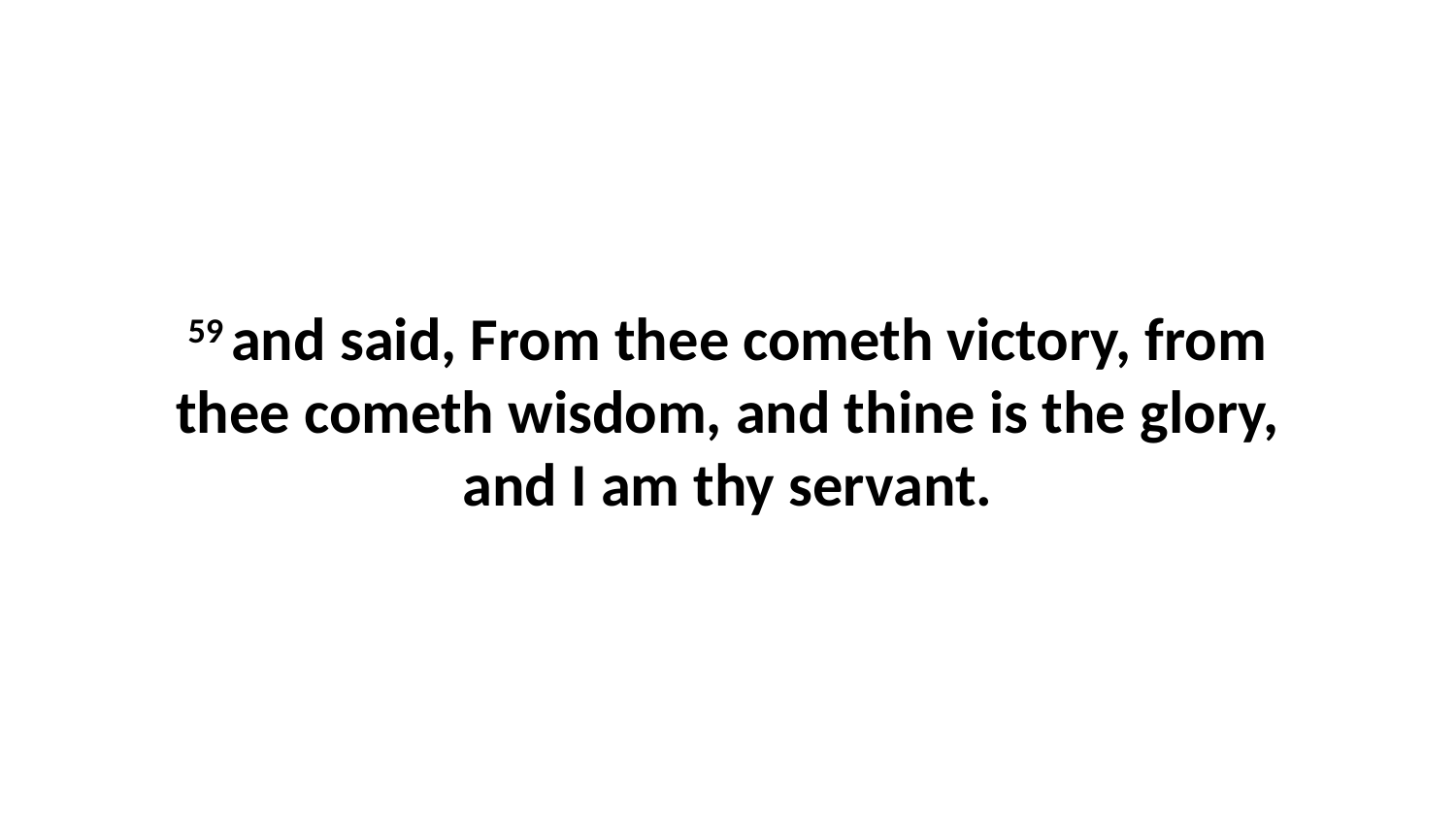

59 and said, From thee cometh victory, from thee cometh wisdom, and thine is the glory, and I am thy servant.